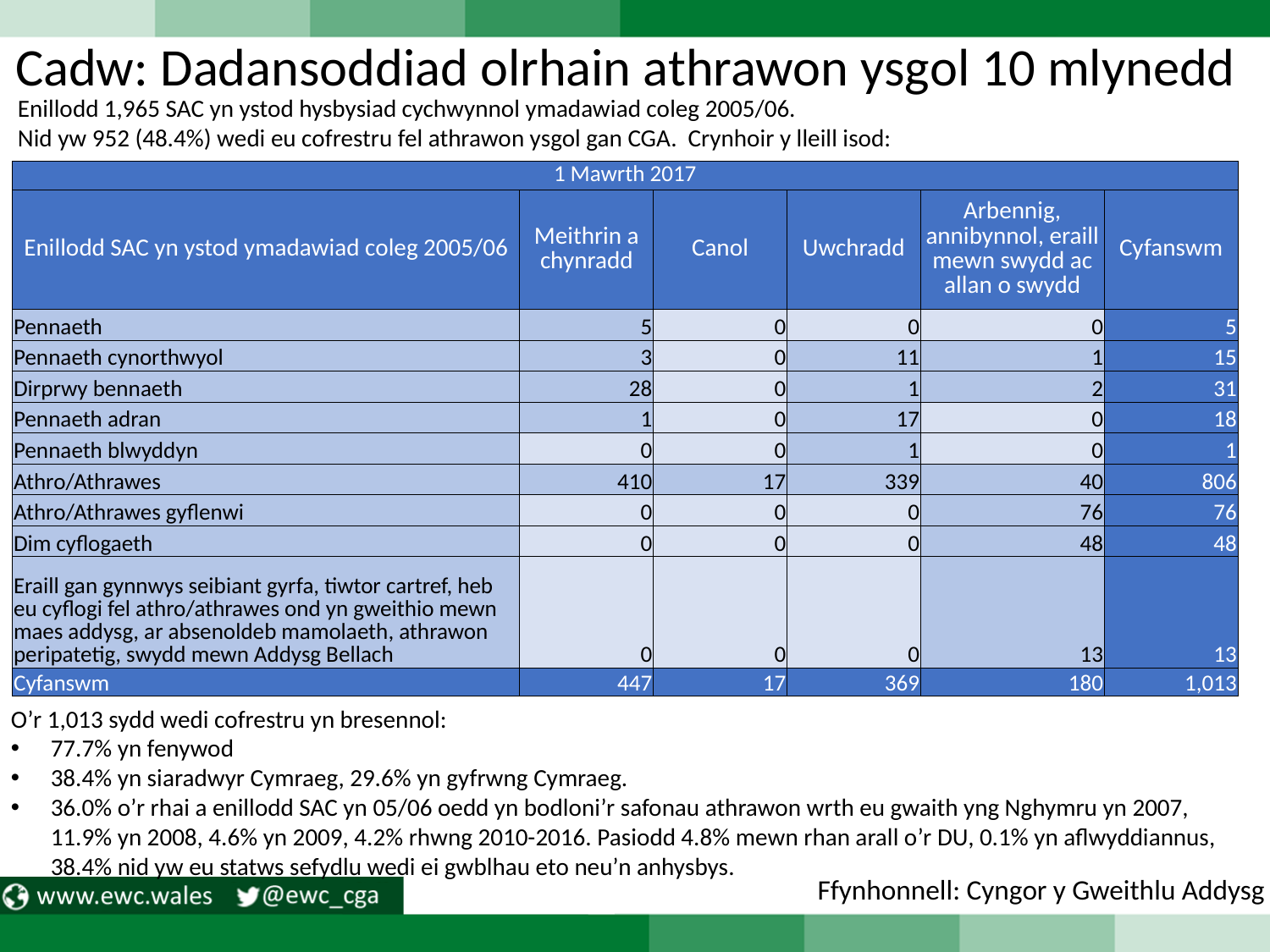

Cadw: Dadansoddiad olrhain athrawon ysgol 10 mlynedd
Enillodd 1,965 SAC yn ystod hysbysiad cychwynnol ymadawiad coleg 2005/06.
Nid yw 952 (48.4%) wedi eu cofrestru fel athrawon ysgol gan CGA.  Crynhoir y lleill isod:
| 1 Mawrth 2017 |  |  |  |  |  |
| --- | --- | --- | --- | --- | --- |
| Enillodd SAC yn ystod ymadawiad coleg 2005/06 | Meithrin a chynradd | Canol | Uwchradd | Arbennig, annibynnol, eraill mewn swydd ac allan o swydd | Cyfanswm |
| Pennaeth | 5 | 0 | 0 | 0 | 5 |
| Pennaeth cynorthwyol | 3 | 0 | 11 | 1 | 15 |
| Dirprwy bennaeth | 28 | 0 | 1 | 2 | 31 |
| Pennaeth adran | 1 | 0 | 17 | 0 | 18 |
| Pennaeth blwyddyn | 0 | 0 | 1 | 0 | 1 |
| Athro/Athrawes | 410 | 17 | 339 | 40 | 806 |
| Athro/Athrawes gyflenwi | 0 | 0 | 0 | 76 | 76 |
| Dim cyflogaeth | 0 | 0 | 0 | 48 | 48 |
| Eraill gan gynnwys seibiant gyrfa, tiwtor cartref, heb eu cyflogi fel athro/athrawes ond yn gweithio mewn maes addysg, ar absenoldeb mamolaeth, athrawon peripatetig, swydd mewn Addysg Bellach | 0 | 0 | 0 | 13 | 13 |
| Cyfanswm | 447 | 17 | 369 | 180 | 1,013 |
O’r 1,013 sydd wedi cofrestru yn bresennol:
77.7% yn fenywod
38.4% yn siaradwyr Cymraeg, 29.6% yn gyfrwng Cymraeg.
36.0% o’r rhai a enillodd SAC yn 05/06 oedd yn bodloni’r safonau athrawon wrth eu gwaith yng Nghymru yn 2007, 11.9% yn 2008, 4.6% yn 2009, 4.2% rhwng 2010-2016. Pasiodd 4.8% mewn rhan arall o’r DU, 0.1% yn aflwyddiannus, 38.4% nid yw eu statws sefydlu wedi ei gwblhau eto neu’n anhysbys.

Ffynhonnell: Cyngor y Gweithlu Addysg